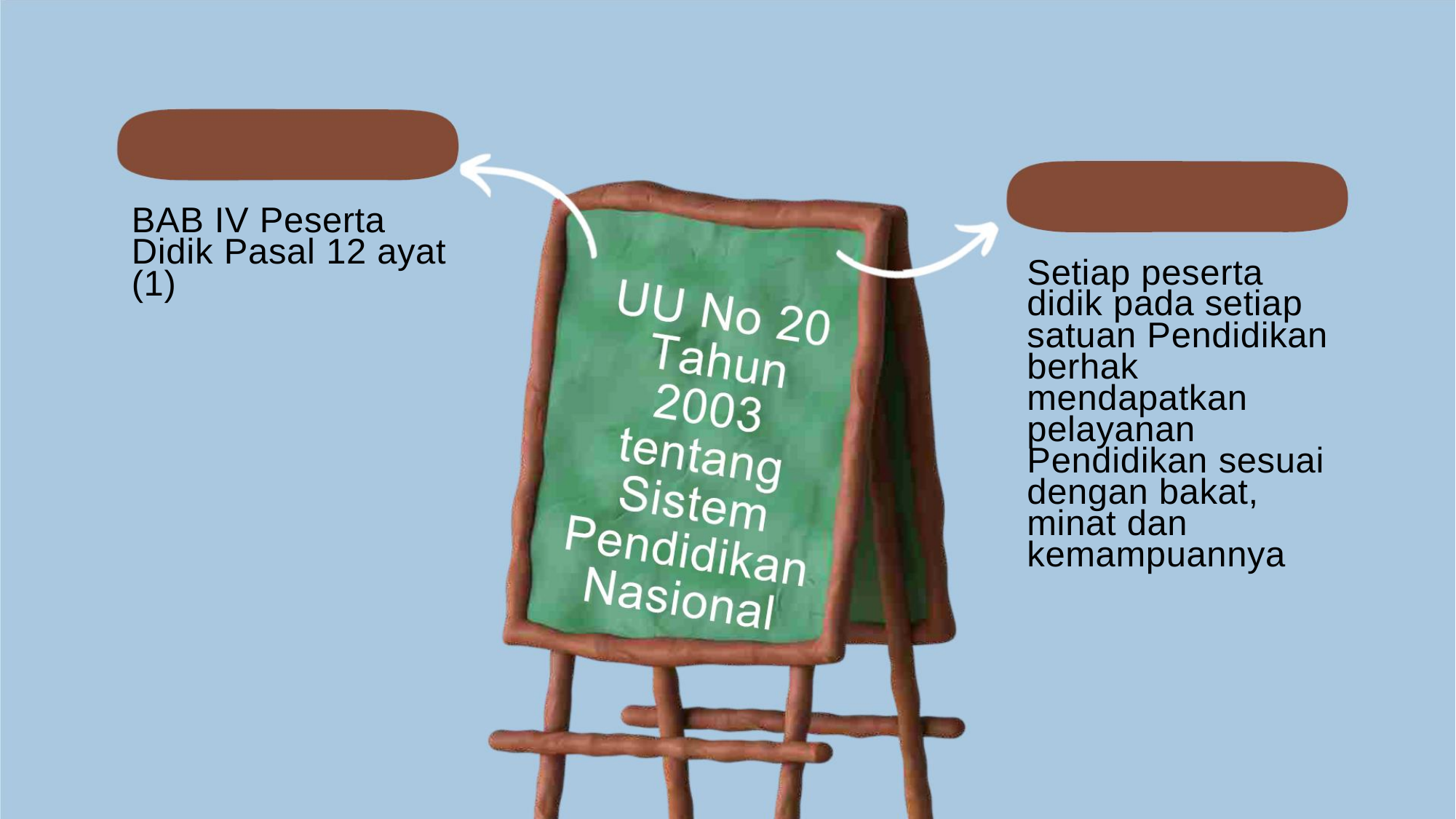

BAB IV Peserta
Didik Pasal 12 ayat
(1)
Setiap peserta
didik pada setiap
satuan Pendidikan
berhak
mendapatkan
pelayanan
Pendidikan sesuai
dengan bakat,
minat dan
kemampuannya